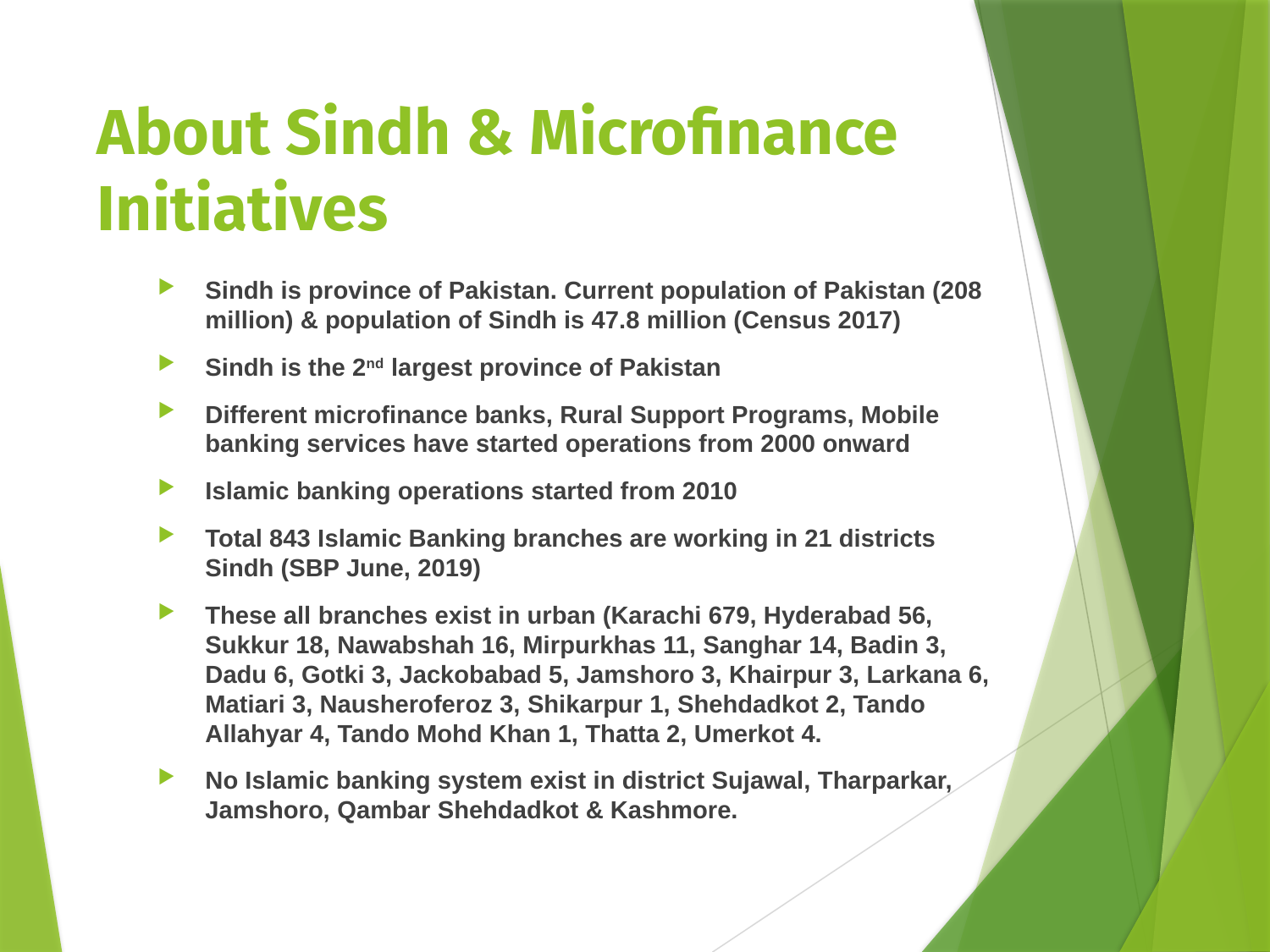

# About Sindh & Microfinance Initiatives
Sindh is province of Pakistan. Current population of Pakistan (208 million) & population of Sindh is 47.8 million (Census 2017)
Sindh is the 2nd largest province of Pakistan
Different microfinance banks, Rural Support Programs, Mobile banking services have started operations from 2000 onward
Islamic banking operations started from 2010
Total 843 Islamic Banking branches are working in 21 districts Sindh (SBP June, 2019)
These all branches exist in urban (Karachi 679, Hyderabad 56, Sukkur 18, Nawabshah 16, Mirpurkhas 11, Sanghar 14, Badin 3, Dadu 6, Gotki 3, Jackobabad 5, Jamshoro 3, Khairpur 3, Larkana 6, Matiari 3, Nausheroferoz 3, Shikarpur 1, Shehdadkot 2, Tando Allahyar 4, Tando Mohd Khan 1, Thatta 2, Umerkot 4.
No Islamic banking system exist in district Sujawal, Tharparkar, Jamshoro, Qambar Shehdadkot & Kashmore.